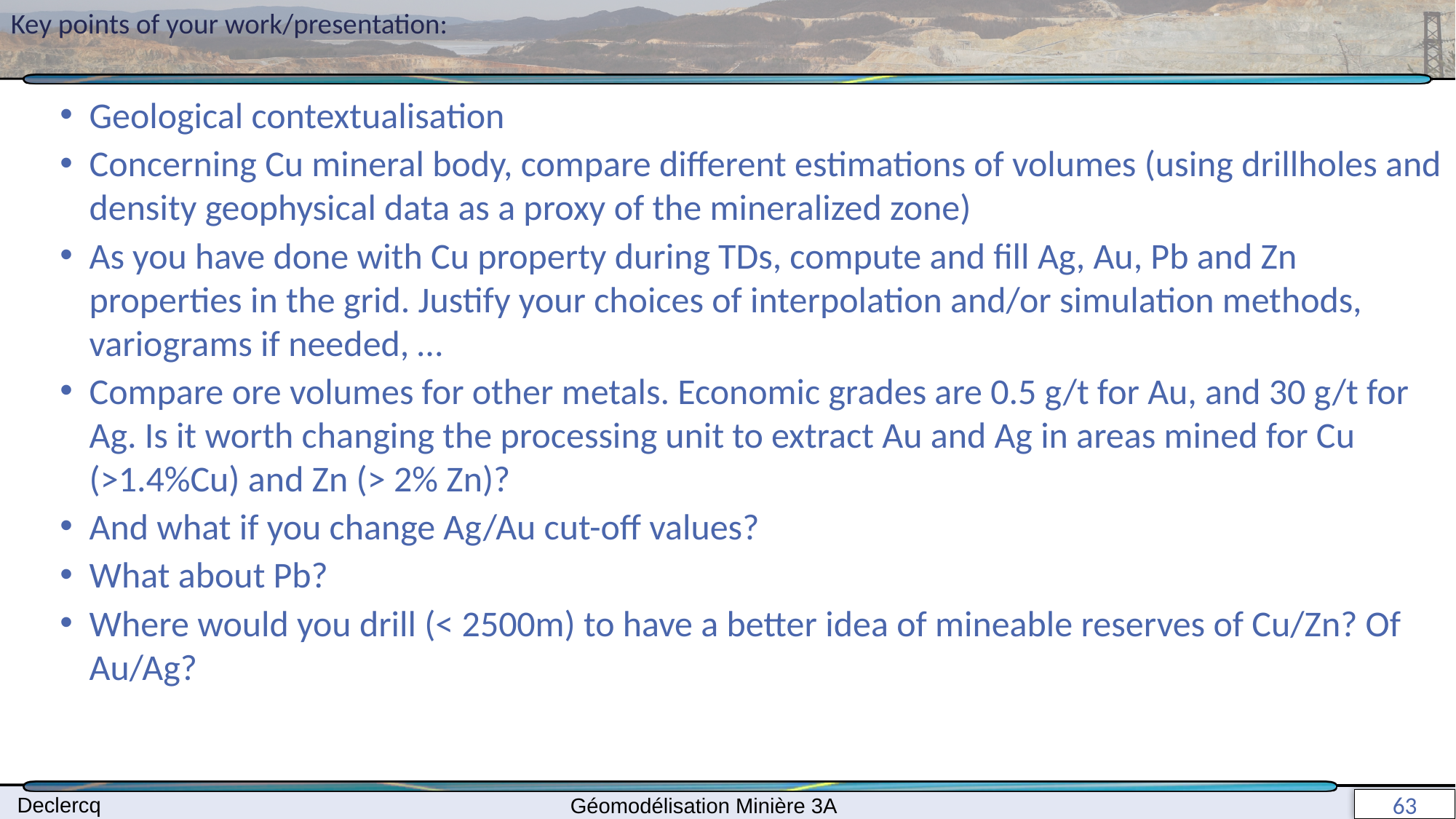

# Key points of your work/presentation:
Geological contextualisation
Concerning Cu mineral body, compare different estimations of volumes (using drillholes and density geophysical data as a proxy of the mineralized zone)
As you have done with Cu property during TDs, compute and fill Ag, Au, Pb and Zn properties in the grid. Justify your choices of interpolation and/or simulation methods, variograms if needed, …
Compare ore volumes for other metals. Economic grades are 0.5 g/t for Au, and 30 g/t for Ag. Is it worth changing the processing unit to extract Au and Ag in areas mined for Cu (>1.4%Cu) and Zn (> 2% Zn)?
And what if you change Ag/Au cut-off values?
What about Pb?
Where would you drill (< 2500m) to have a better idea of mineable reserves of Cu/Zn? Of Au/Ag?